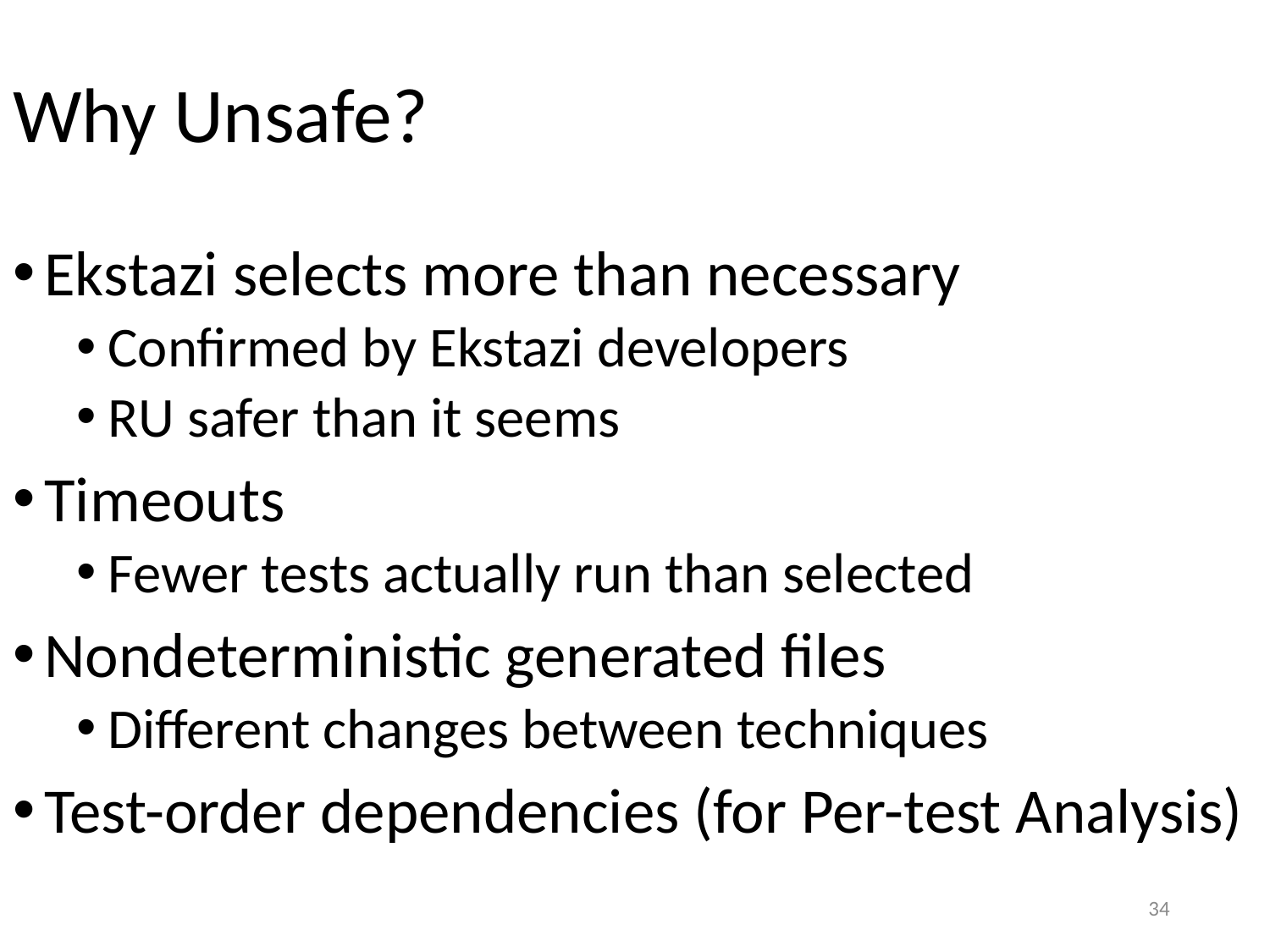

# Why Unsafe?
Ekstazi selects more than necessary
Confirmed by Ekstazi developers
RU safer than it seems
Timeouts
Fewer tests actually run than selected
Nondeterministic generated files
Different changes between techniques
Test-order dependencies (for Per-test Analysis)
34